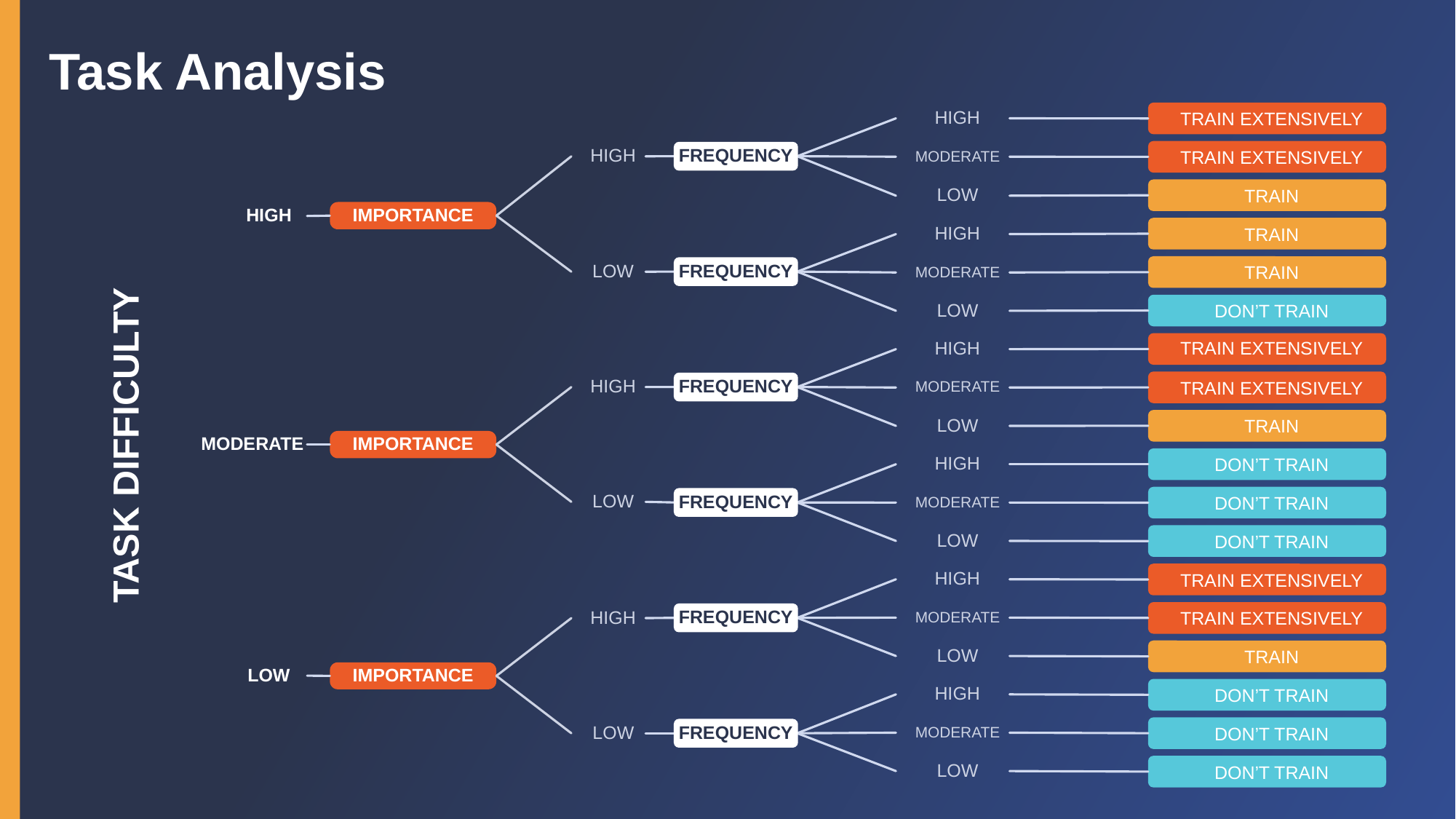

# Task Analysis
TRAIN EXTENSIVELY
HIGH
TRAIN EXTENSIVELY
FREQUENCY
HIGH
MODERATE
TRAIN
LOW
IMPORTANCE
HIGH
TRAIN
HIGH
TRAIN
FREQUENCY
LOW
MODERATE
DON’T TRAIN
LOW
TRAIN EXTENSIVELY
HIGH
TRAIN EXTENSIVELY
FREQUENCY
HIGH
MODERATE
TASK DIFFICULTY
TRAIN
LOW
MODERATE
IMPORTANCE
DON’T TRAIN
HIGH
DON’T TRAIN
LOW
MODERATE
FREQUENCY
DON’T TRAIN
LOW
TRAIN EXTENSIVELY
HIGH
TRAIN EXTENSIVELY
MODERATE
FREQUENCY
HIGH
TRAIN
LOW
LOW
IMPORTANCE
DON’T TRAIN
HIGH
DON’T TRAIN
MODERATE
LOW
FREQUENCY
DON’T TRAIN
LOW